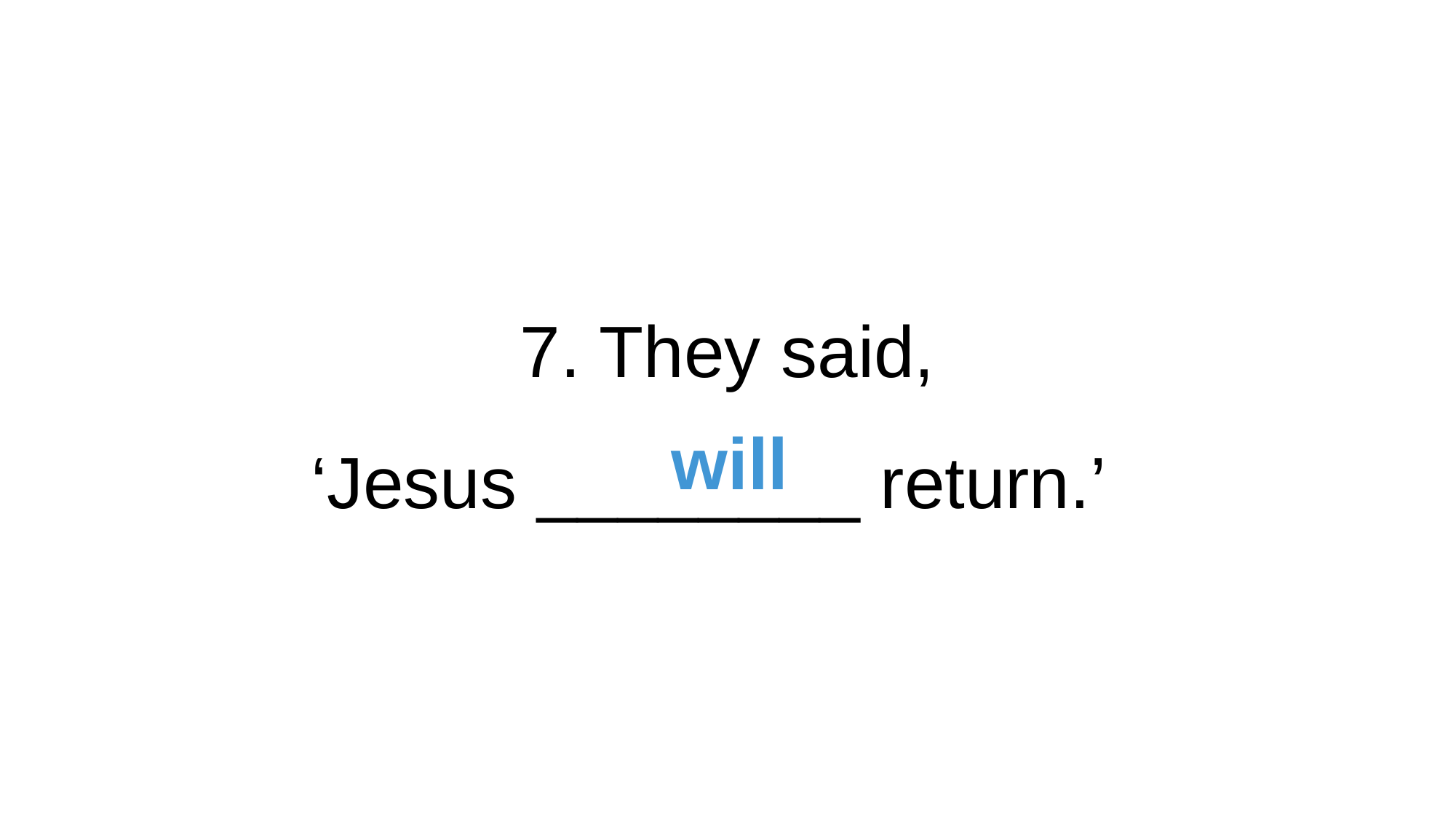

7. They said,
‘Jesus ________ return.’
will